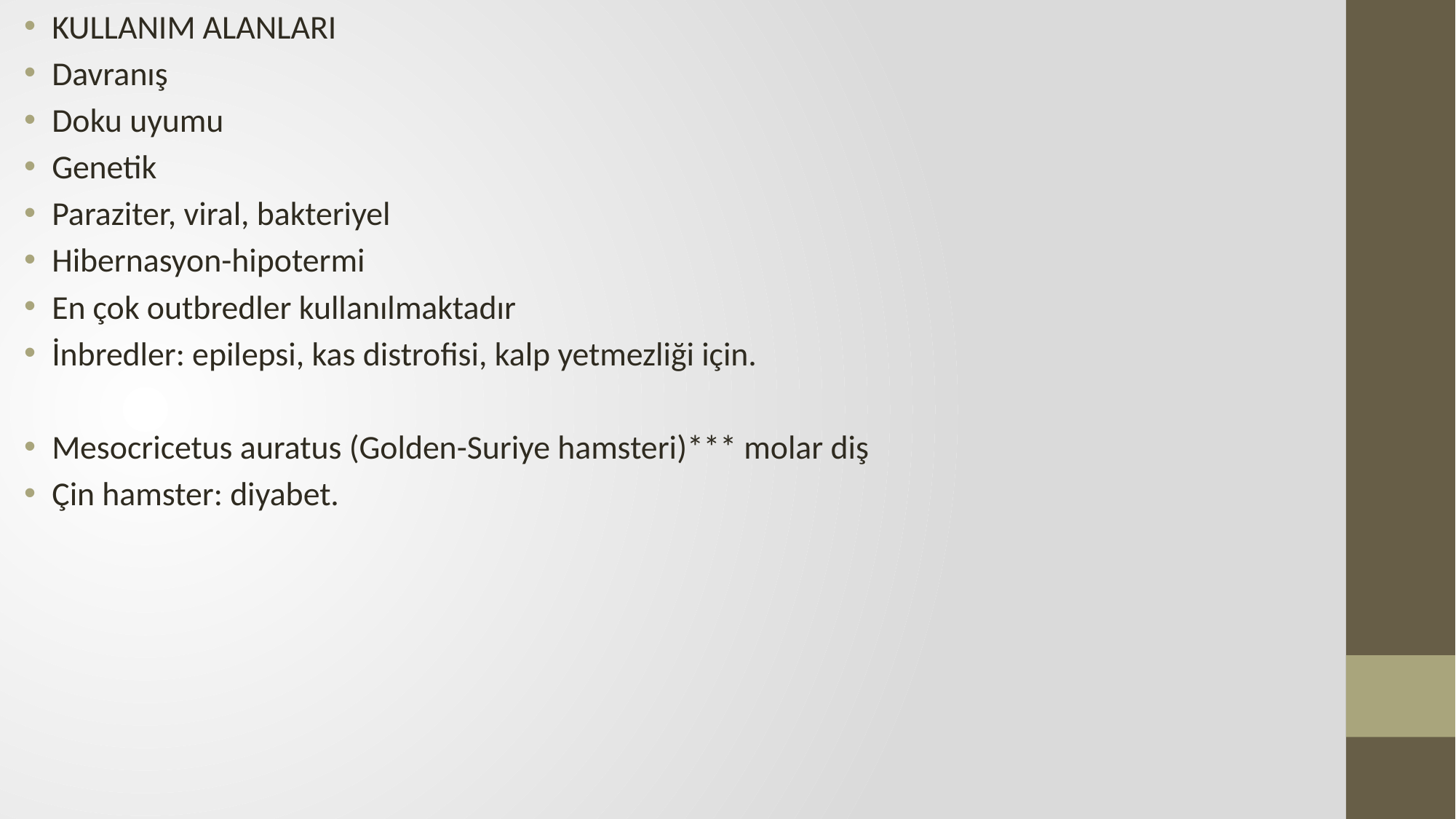

KULLANIM ALANLARI
Davranış
Doku uyumu
Genetik
Paraziter, viral, bakteriyel
Hibernasyon-hipotermi
En çok outbredler kullanılmaktadır
İnbredler: epilepsi, kas distrofisi, kalp yetmezliği için.

Mesocricetus auratus (Golden-Suriye hamsteri)*** molar diş
Çin hamster: diyabet.